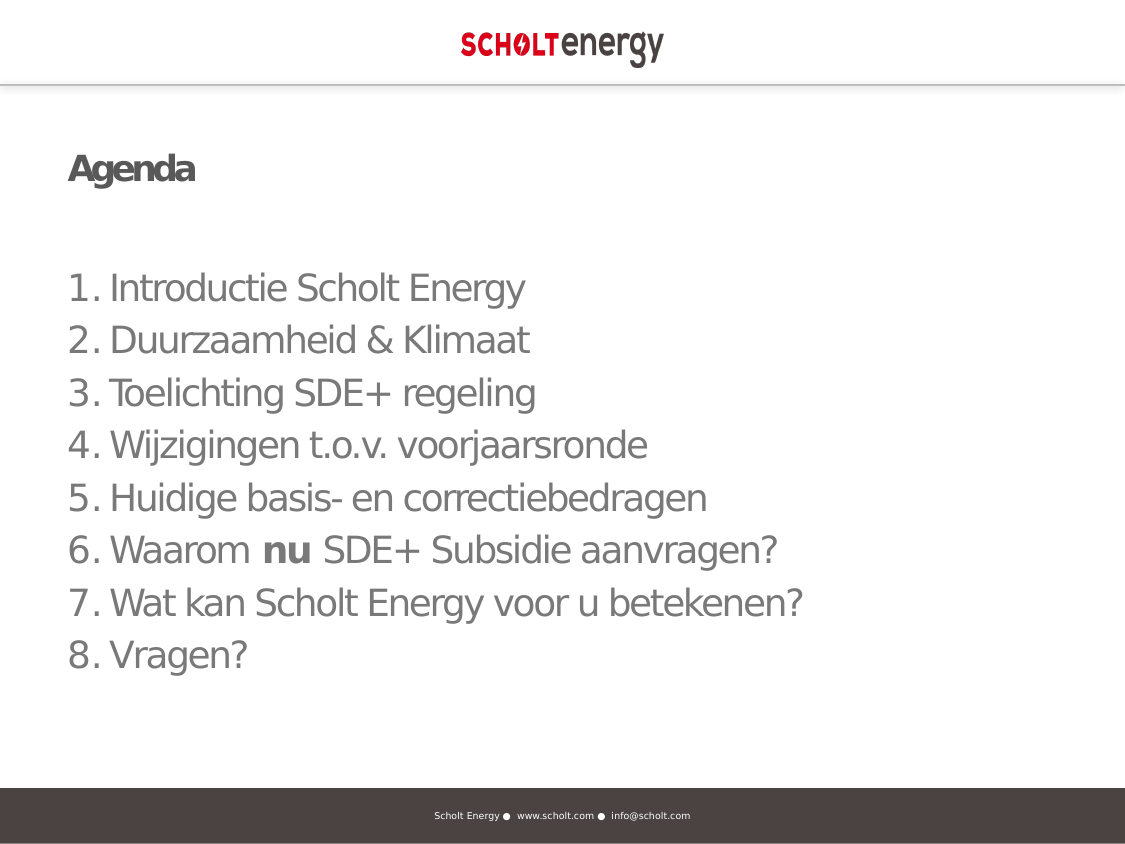

# Agenda
Introductie Scholt Energy
Duurzaamheid & Klimaat
Toelichting SDE+ regeling
Wijzigingen t.o.v. voorjaarsronde
Huidige basis- en correctiebedragen
Waarom nu SDE+ Subsidie aanvragen?
Wat kan Scholt Energy voor u betekenen?
Vragen?